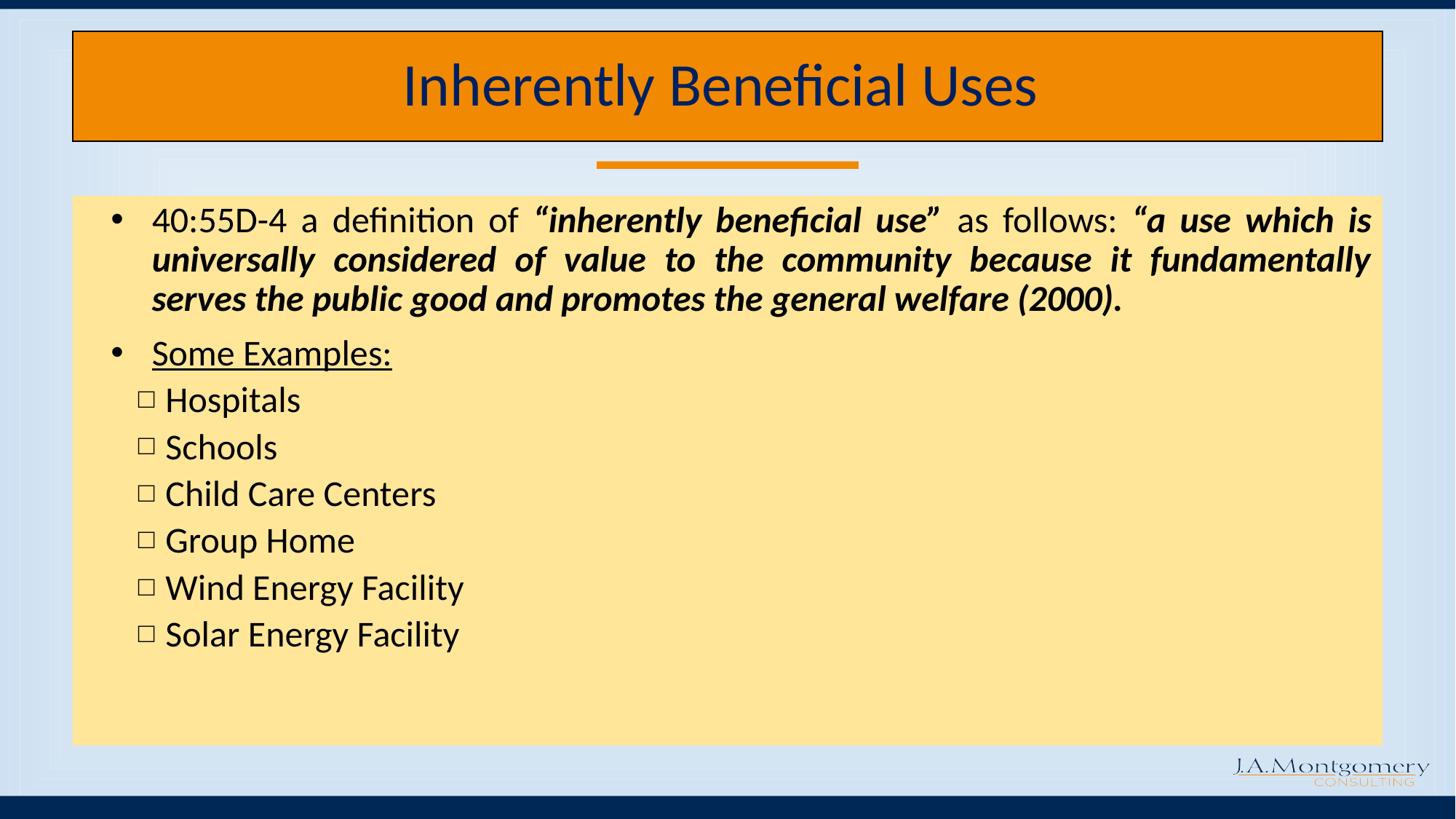

# Inherently Beneficial Uses
40:55D-4 a definition of “inherently beneficial use” as follows: “a use which is universally considered of value to the community because it fundamentally serves the public good and promotes the general welfare (2000).
Some Examples:
Hospitals
Schools
Child Care Centers
Group Home
Wind Energy Facility
Solar Energy Facility